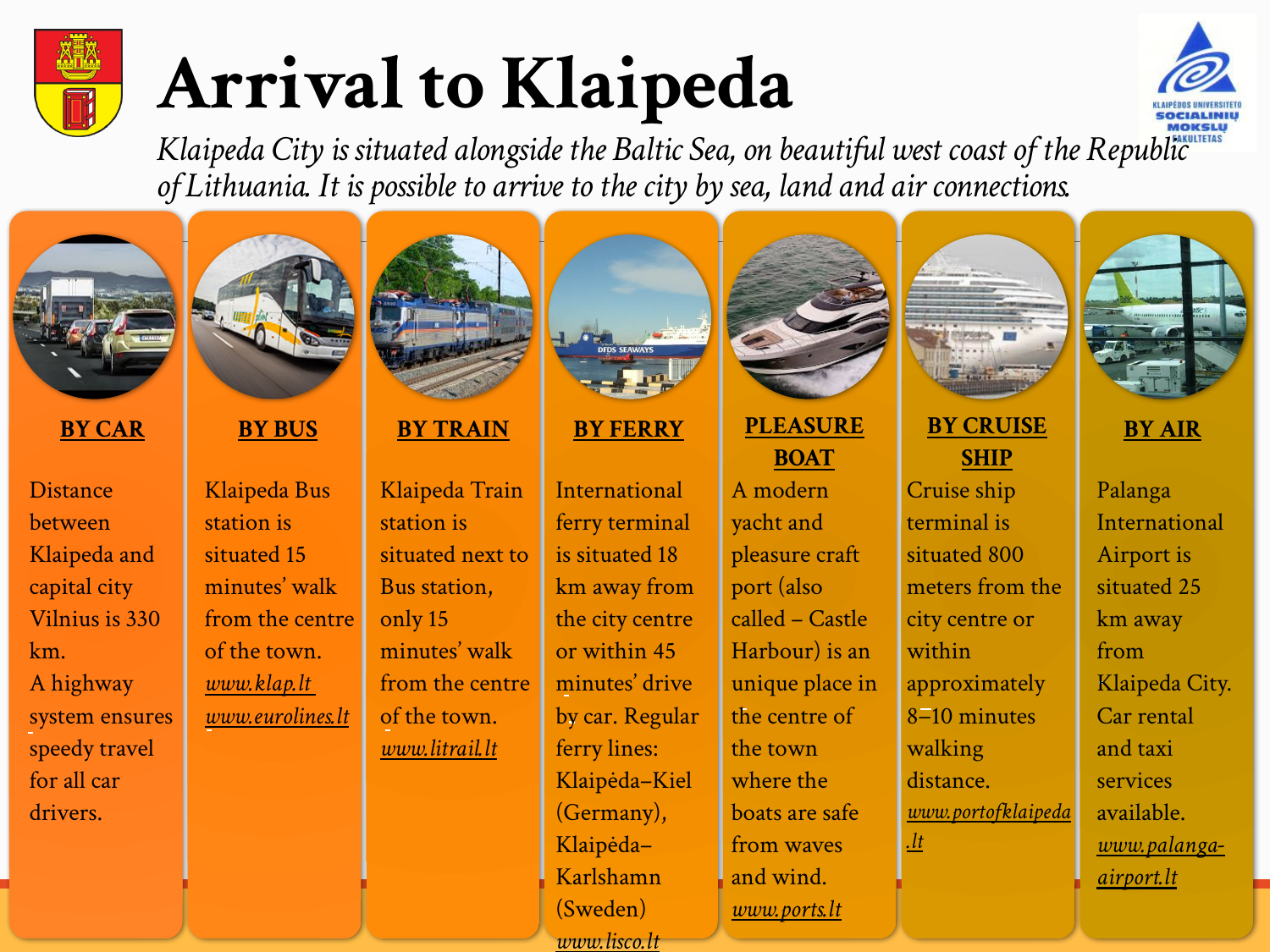

Arrival to Klaipeda
# Klaipeda City is situated alongside the Baltic Sea, on beautiful west coast of the Republic of Lithuania. It is possible to arrive to the city by sea, land and air connections.

| BY CAR | BY BUS | BY TRAIN | BY FERRY | PLEASURE BOAT | BY CRUISE SHIP | BY AIR |
| --- | --- | --- | --- | --- | --- | --- |
| Distance between Klaipeda and capital city Vilnius is 330 km. A highway system ensures speedy travel for all car drivers. | Klaipeda Bus station is situated 15 minutes’ walk from the centre of the town. www.klap.lt www.eurolines.lt | Klaipeda Train station is situated next to Bus station, only 15 minutes’ walk from the centre of the town. www.litrail.lt | International ferry terminal is situated 18 km away from the city centre or within 45 minutes’ drive by car. Regular ferry lines: Klaipėda–Kiel (Germany), Klaipėda–Karlshamn (Sweden) www.lisco.lt | A modern yacht and pleasure craft port (also called – Castle Harbour) is an unique place in the centre of the town where the boats are safe from waves and wind. www.ports.lt | Cruise ship terminal is situated 800 meters from the city centre or within approximately 8−10 minutes walking distance. www.portofklaipeda.lt | Palanga International Airport is situated 25 km away from Klaipeda City. Car rental and taxi services available. www.palanga-airport.lt |